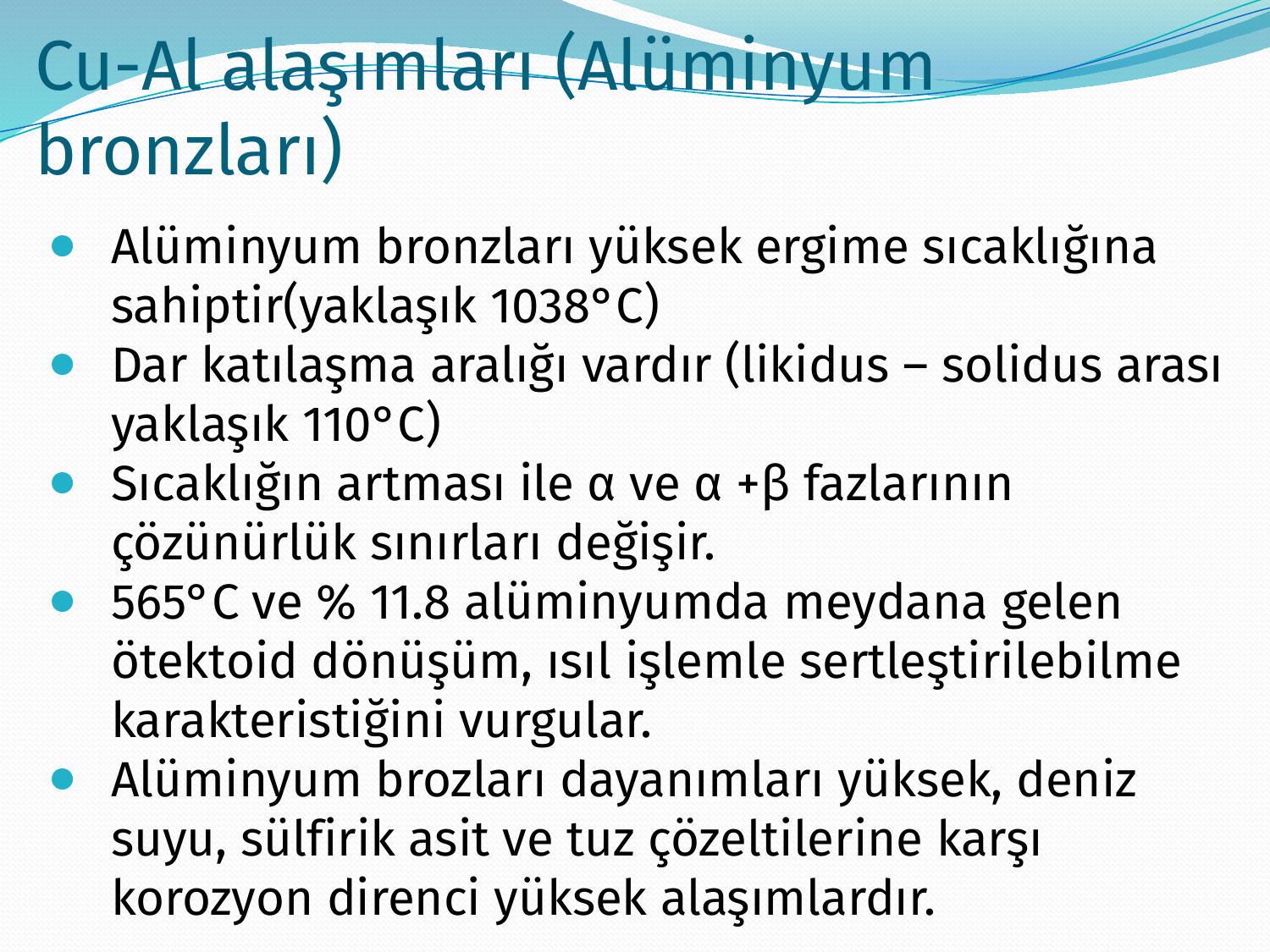

# Cu-Al alaşımları (Alüminyum bronzları)
Alüminyum bronzları yüksek ergime sıcaklığına sahiptir(yaklaşık 1038°C)
Dar katılaşma aralığı vardır (likidus – solidus arası yaklaşık 110°C)
Sıcaklığın artması ile α ve α +β fazlarının çözünürlük sınırları değişir.
565°C ve % 11.8 alüminyumda meydana gelen ötektoid dönüşüm, ısıl işlemle sertleştirilebilme karakteristiğini vurgular.
Alüminyum brozları dayanımları yüksek, deniz suyu, sülfirik asit ve tuz çözeltilerine karşı korozyon direnci yüksek alaşımlardır.